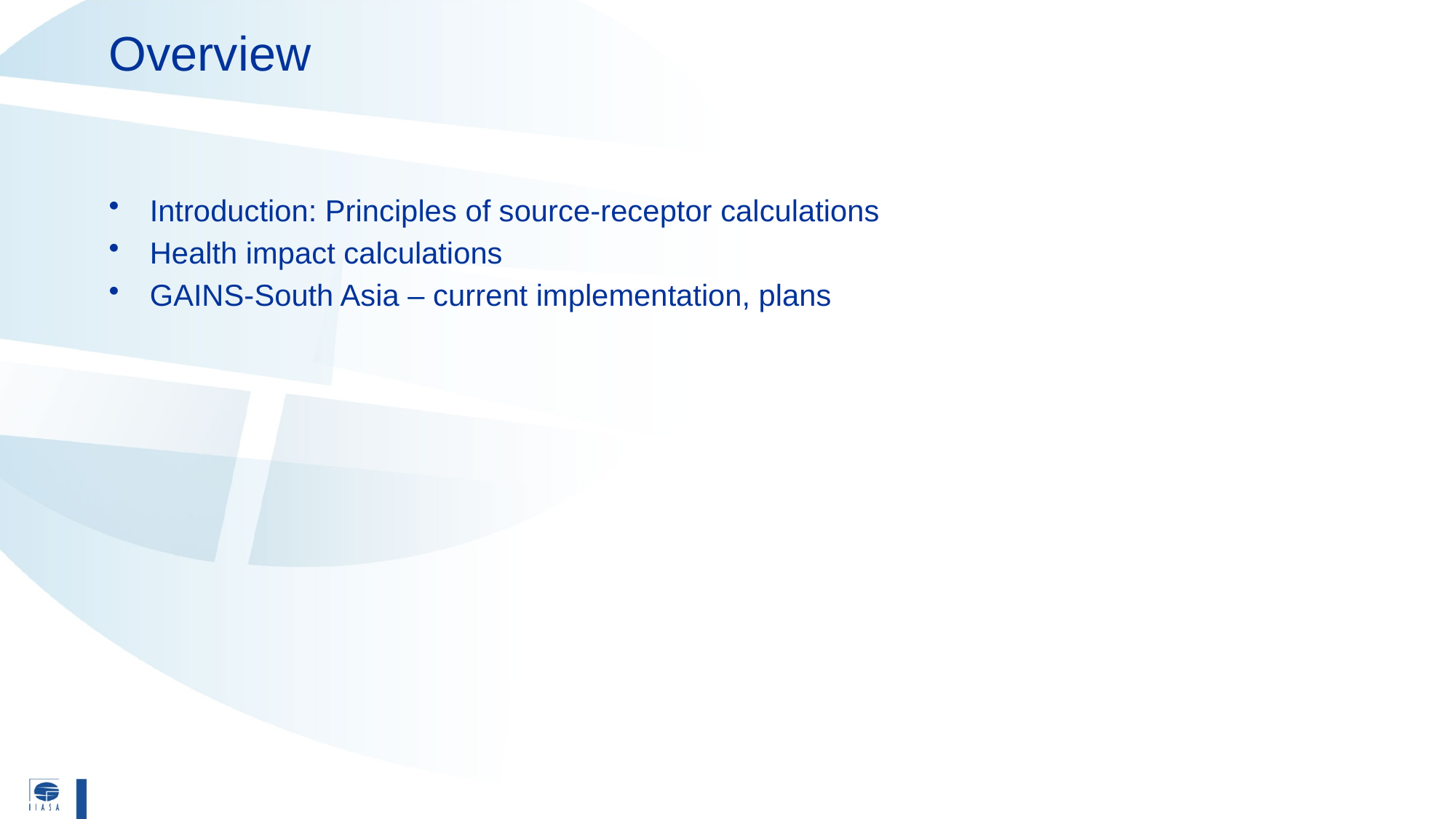

# Overview
Introduction: Principles of source-receptor calculations
Health impact calculations
GAINS-South Asia – current implementation, plans